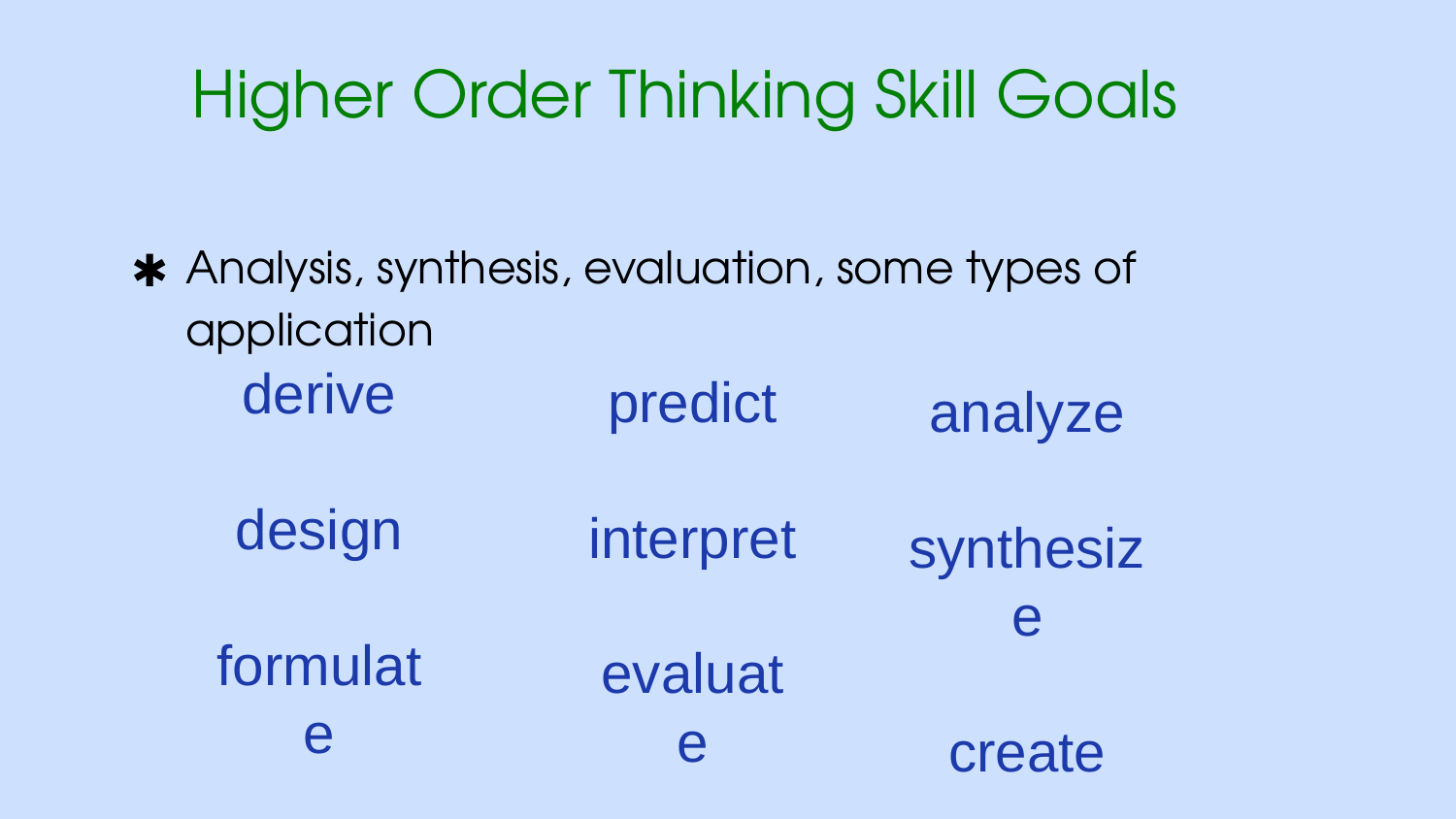

# Higher Order Thinking Skill Goals
Analysis, synthesis, evaluation, some types of application
derive

design

formulate

predict

interpret

evaluate

analyze

synthesize

create